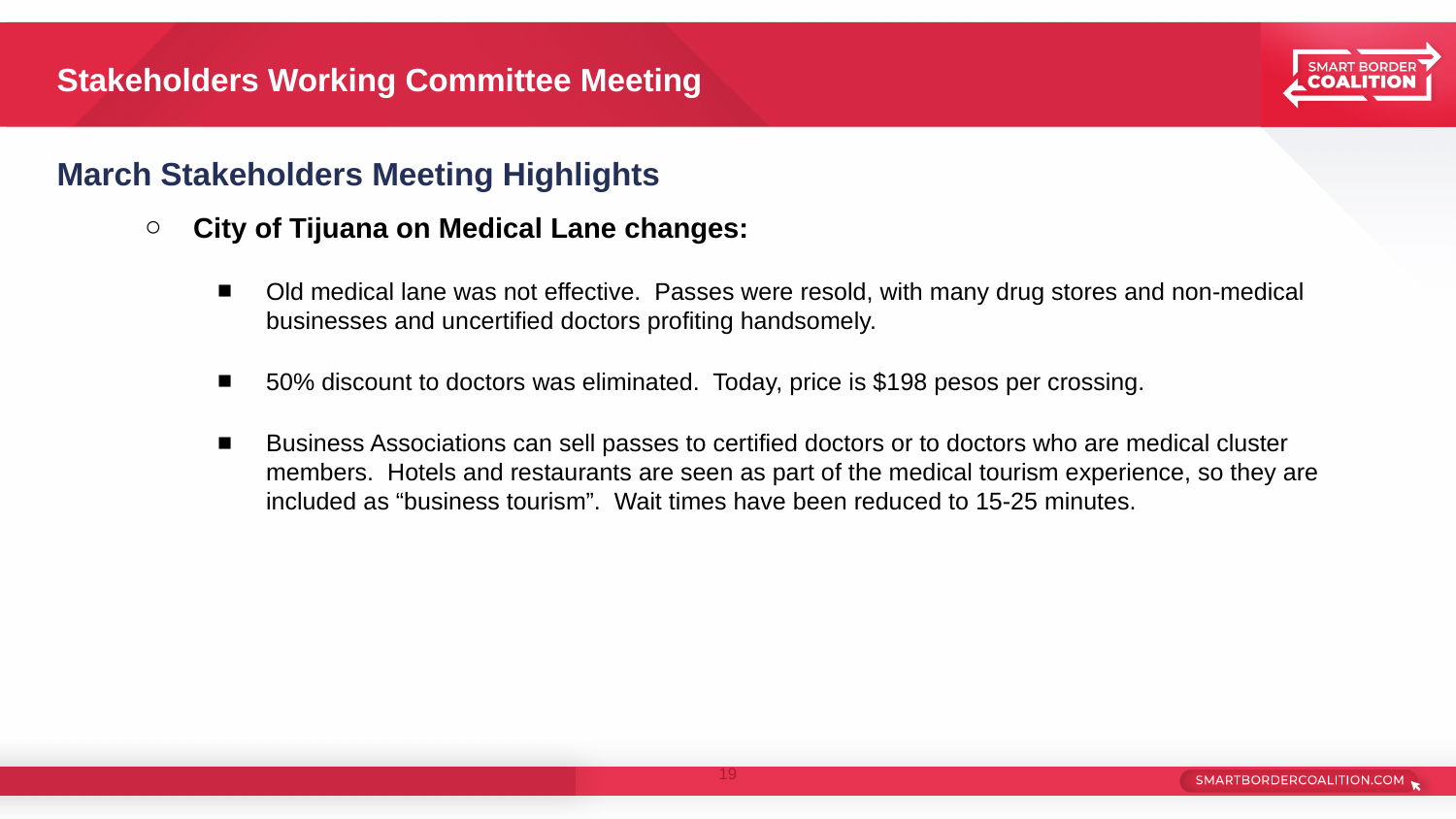

# Stakeholders Working Committee Meeting
March Stakeholders Meeting Highlights

City of Tijuana on Medical Lane changes:
Old medical lane was not effective.  Passes were resold, with many drug stores and non-medical businesses and uncertified doctors profiting handsomely.
50% discount to doctors was eliminated.  Today, price is $198 pesos per crossing.
Business Associations can sell passes to certified doctors or to doctors who are medical cluster members.  Hotels and restaurants are seen as part of the medical tourism experience, so they are included as “business tourism”.  Wait times have been reduced to 15-25 minutes.